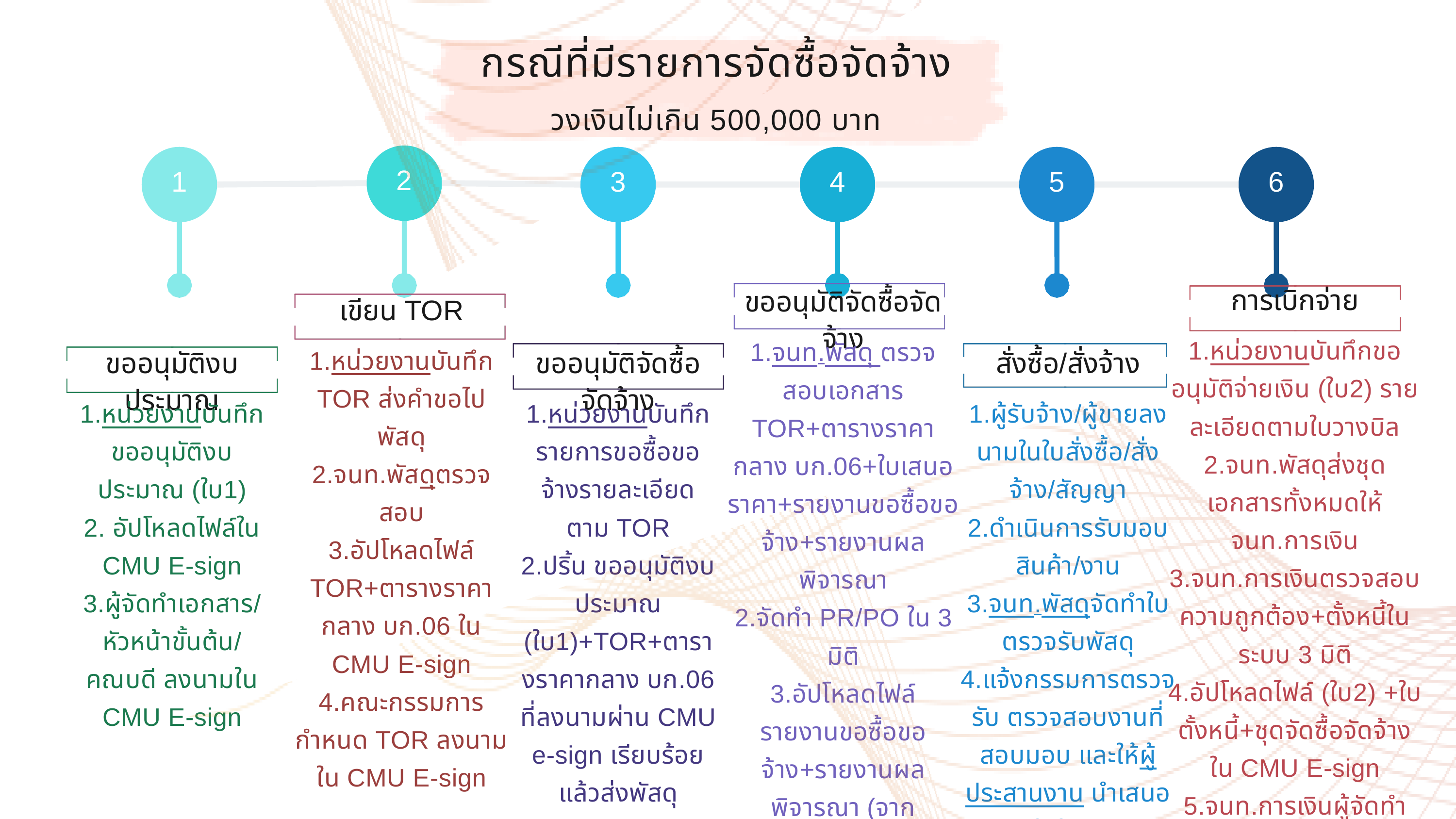

กรณีที่มีรายการจัดซื้อจัดจ้าง
วงเงินไม่เกิน 500,000 บาท

2

1

3

4

5

6

การเบิกจ่าย
1.หน่วยงานบันทึกขออนุมัติจ่ายเงิน (ใบ2) รายละเอียดตามใบวางบิล
2.จนท.พัสดุส่งชุดเอกสารทั้งหมดให้ จนท.การเงิน
3.จนท.การเงินตรวจสอบความถูกต้อง+ตั้งหนี้ในระบบ 3 มิติ
4.อัปโหลดไฟล์ (ใบ2) +ใบตั้งหนี้+ชุดจัดซื้อจัดจ้าง ใน CMU E-sign
5.จนท.การเงินผู้จัดทำเอกสาร/หัวหน้าการเงิน/คณบดี ลงนามใน CMU E-sign

ขออนุมัติจัดซื้อจัดจ้าง
1.จนท.พัสดุ ตรวจสอบเอกสาร TOR+ตารางราคากลาง บก.06+ใบเสนอราคา+รายงานขอซื้อขอจ้าง+รายงานผลพิจารณา
2.จัดทำ PR/PO ใน 3 มิติ
3.อัปโหลดไฟล์ รายงานขอซื้อขอจ้าง+รายงานผลพิจารณา (จาก SMOF) PR/PO (จาก 3 มิติ) ใน CMU E-sign
4.จนท.พัสดุ/หัวหน้าพัสดุ/คณบดีหรือรองคณบดี ลงนามใน CMU E-sign

เขียน TOR
1.หน่วยงานบันทึก TOR ส่งคำขอไปพัสดุ
2.จนท.พัสดุตรวจสอบ
3.อัปโหลดไฟล์ TOR+ตารางราคากลาง บก.06 ใน CMU E-sign
4.คณะกรรมการกำหนด TOR ลงนามใน CMU E-sign

ขออนุมัติงบประมาณ
1.หน่วยงานบันทึกขออนุมัติงบประมาณ (ใบ1)
2. อัปโหลดไฟล์ใน CMU E-sign
3.ผู้จัดทำเอกสาร/หัวหน้าขั้นต้น/คณบดี ลงนามใน CMU E-sign

ขออนุมัติจัดซื้อจัดจ้าง
1.หน่วยงานบันทึกรายการขอซื้อขอจ้างรายละเอียดตาม TOR
2.ปริ้น ขออนุมัติงบประมาณ (ใบ1)+TOR+ตารางราคากลาง บก.06 ที่ลงนามผ่าน CMU e-sign เรียบร้อยแล้วส่งพัสดุ
สั่งซื้อ/สั่งจ้าง
1.ผู้รับจ้าง/ผู้ขายลงนามในใบสั่งซื้อ/สั่งจ้าง/สัญญา
2.ดำเนินการรับมอบสินค้า/งาน
3.จนท.พัสดุจัดทำใบตรวจรับพัสดุ
4.แจ้งกรรมการตรวจรับ ตรวจสอบงานที่สอบมอบ และให้ผู้ประสานงาน นำเสนอลงนามในใบเตรวจรับ